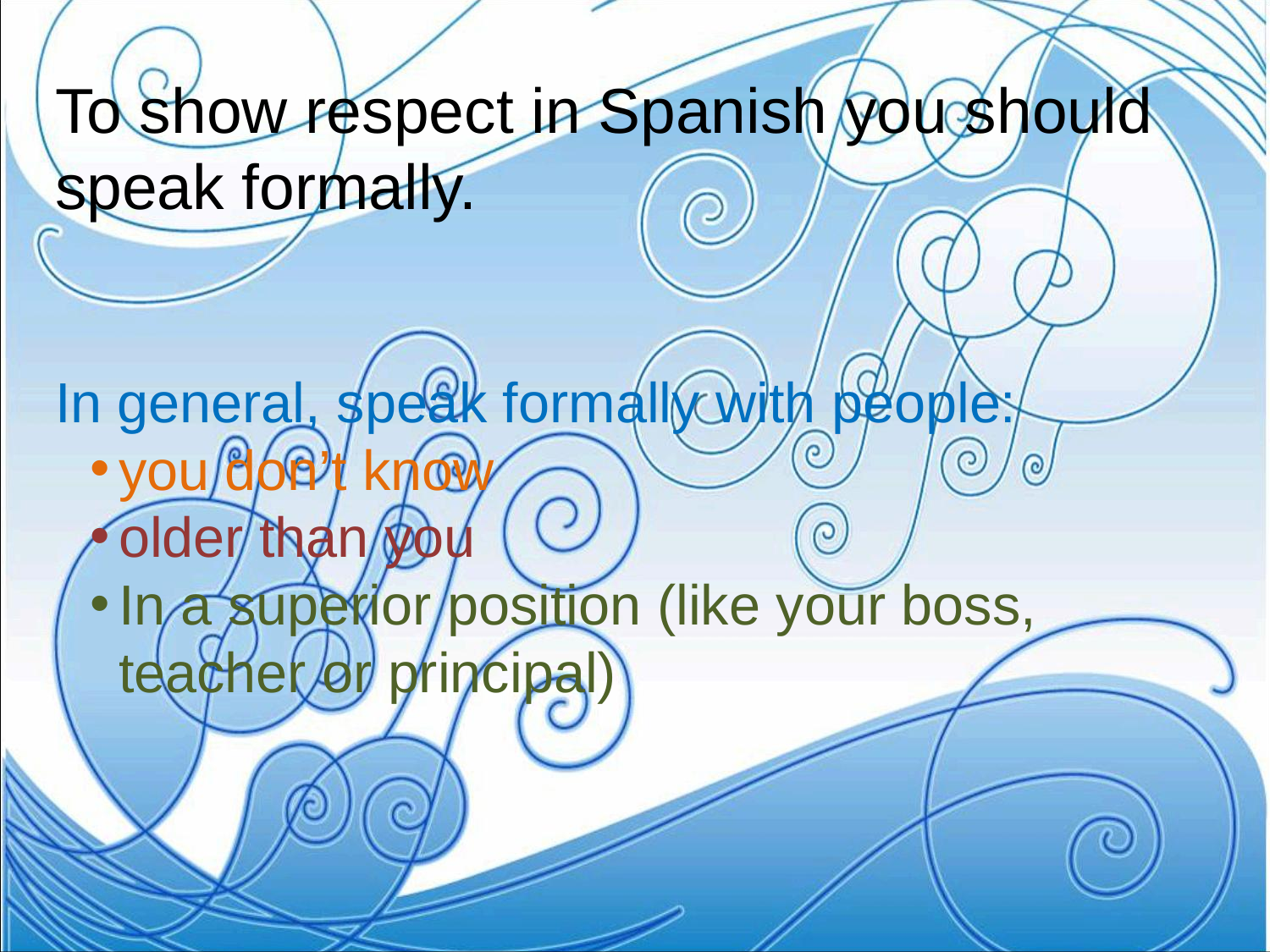

To show respect in Spanish you should speak formally.
In general, speak formally with people:
you don’t know
older than you
In a superior position (like your boss, teacher or principal)